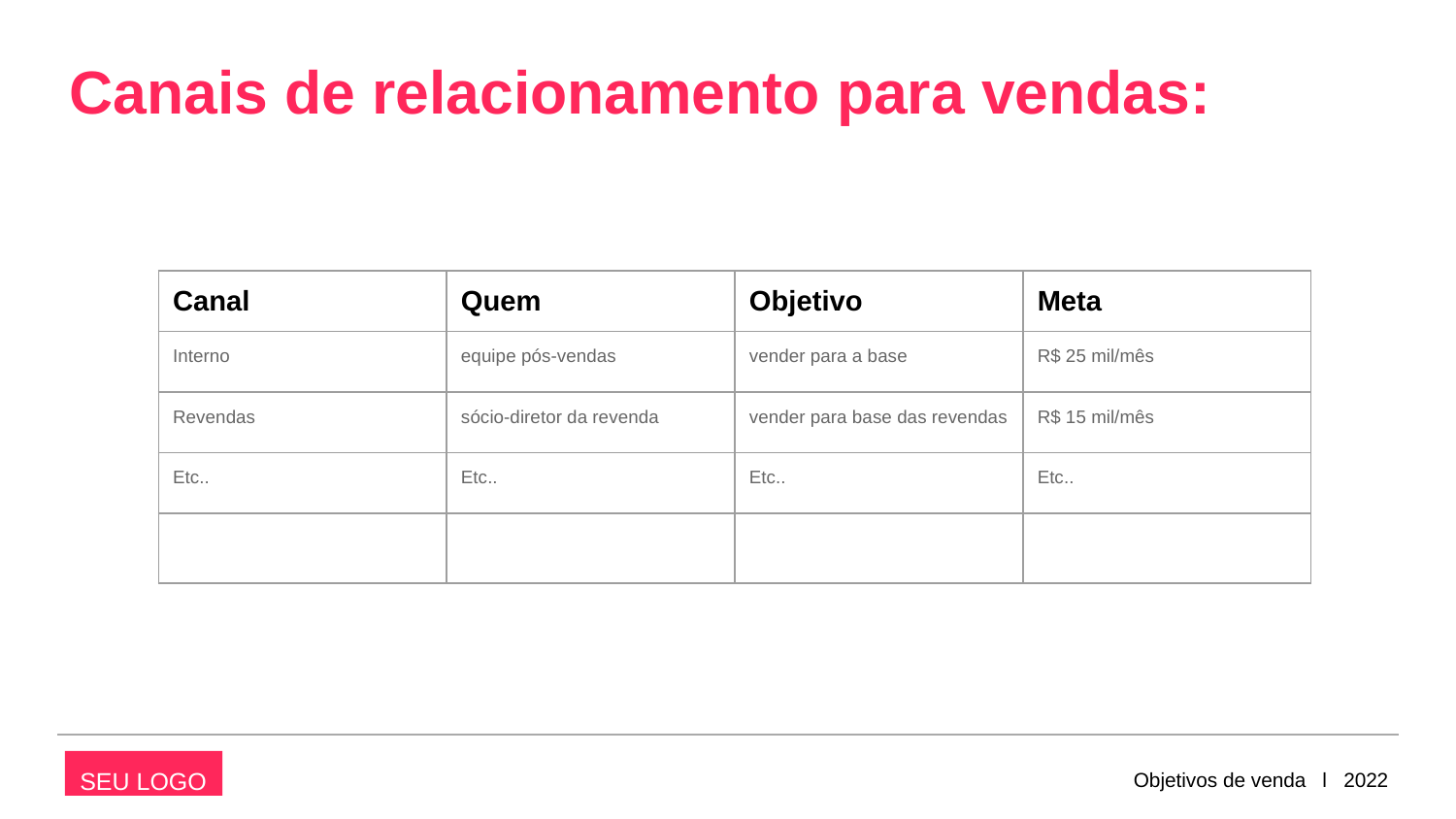

Canais de relacionamento para vendas:
| Canal | Quem | Objetivo | Meta |
| --- | --- | --- | --- |
| Interno | equipe pós-vendas | vender para a base | R$ 25 mil/mês |
| Revendas | sócio-diretor da revenda | vender para base das revendas | R$ 15 mil/mês |
| Etc.. | Etc.. | Etc.. | Etc.. |
|  |  |  |  |
Objetivos de venda   l   2022
SEU LOGO